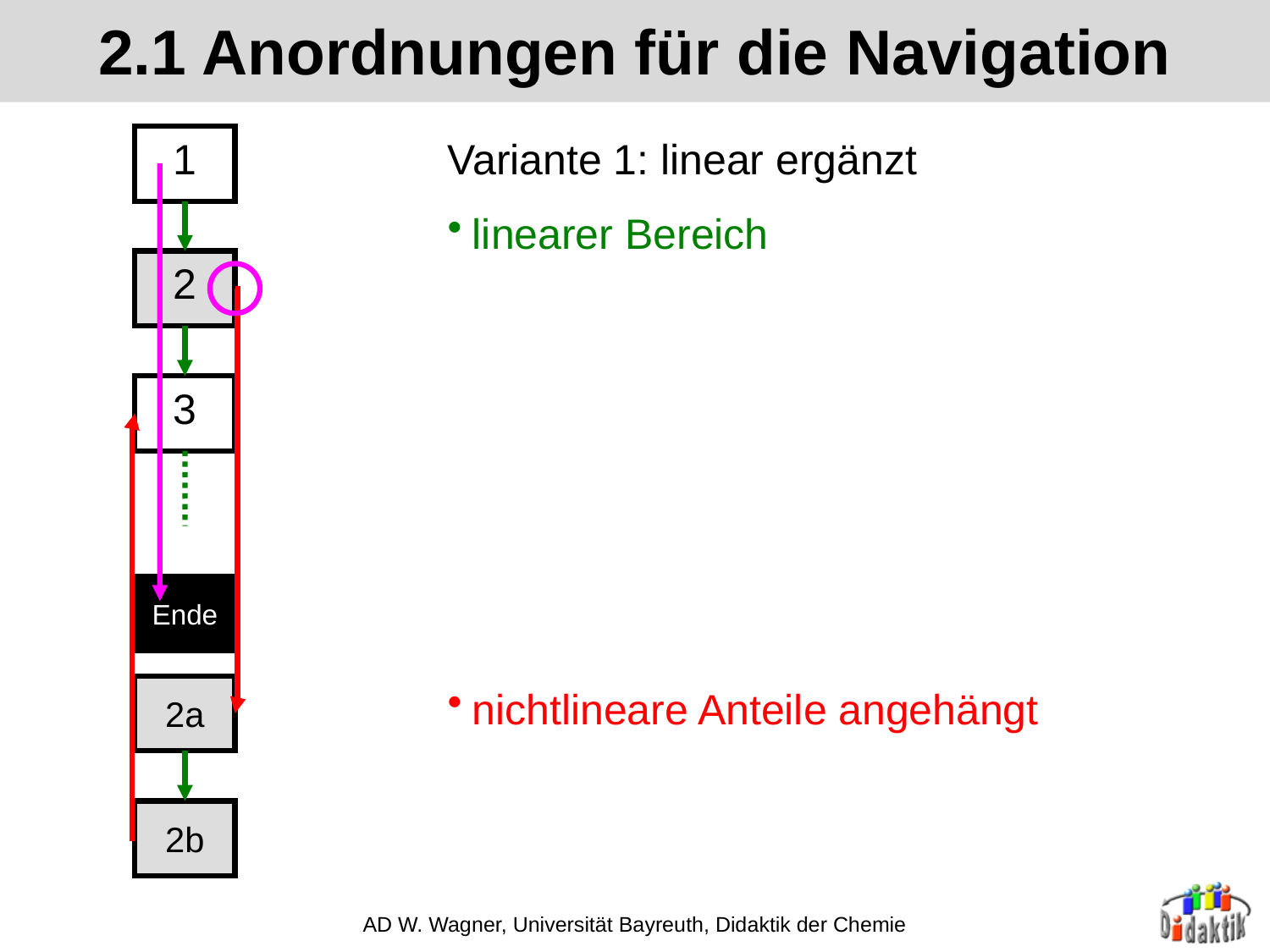

# 2.1 Anordnungen für die Navigation
1
Variante 1: linear ergänzt

linearer Bereich
2

3

Ende
2a
nichtlineare Anteile angehängt
2b
AD W. Wagner, Universität Bayreuth, Didaktik der Chemie